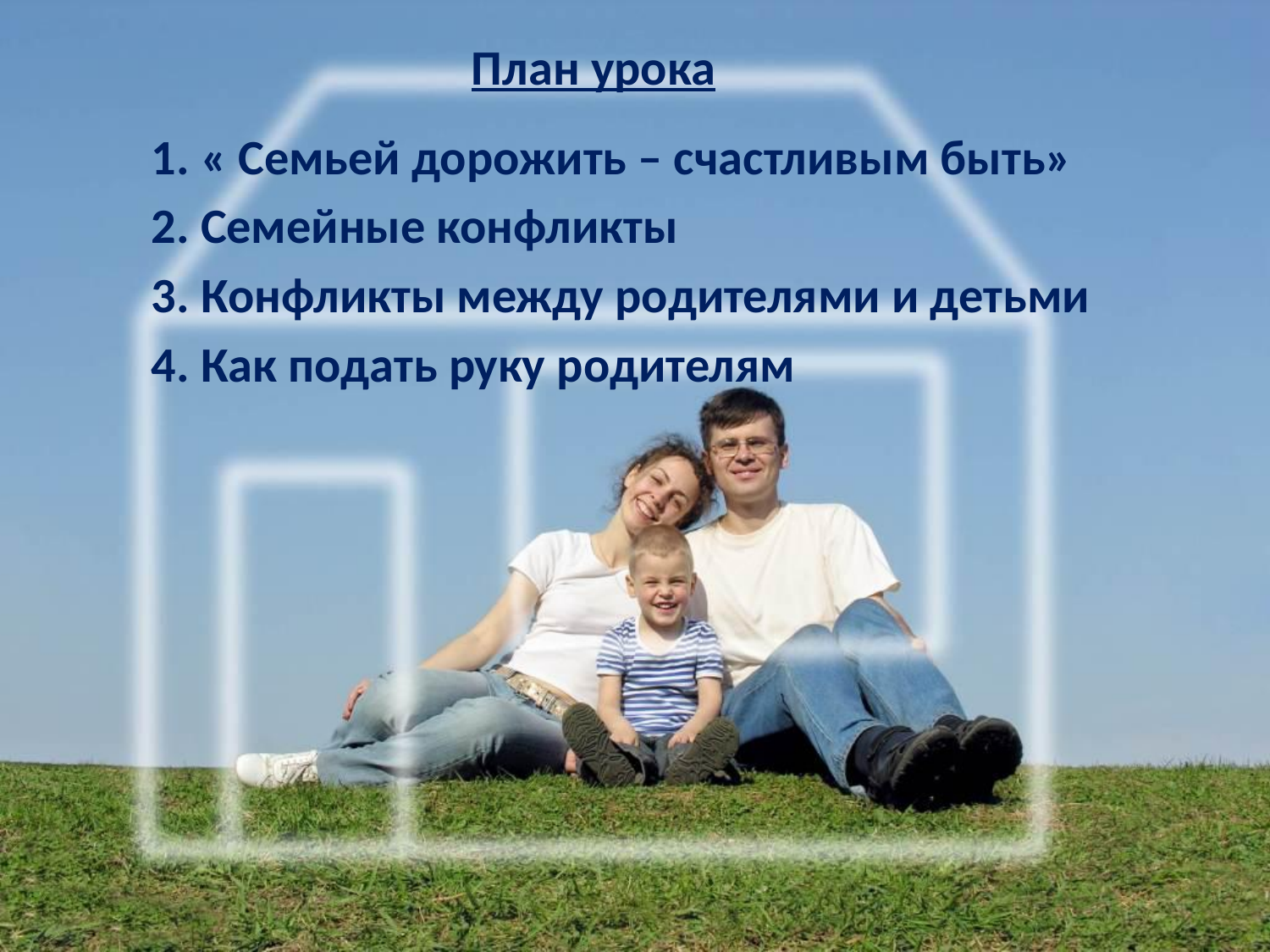

# План урока
1. « Семьей дорожить – счастливым быть»
2. Семейные конфликты
3. Конфликты между родителями и детьми
4. Как подать руку родителям